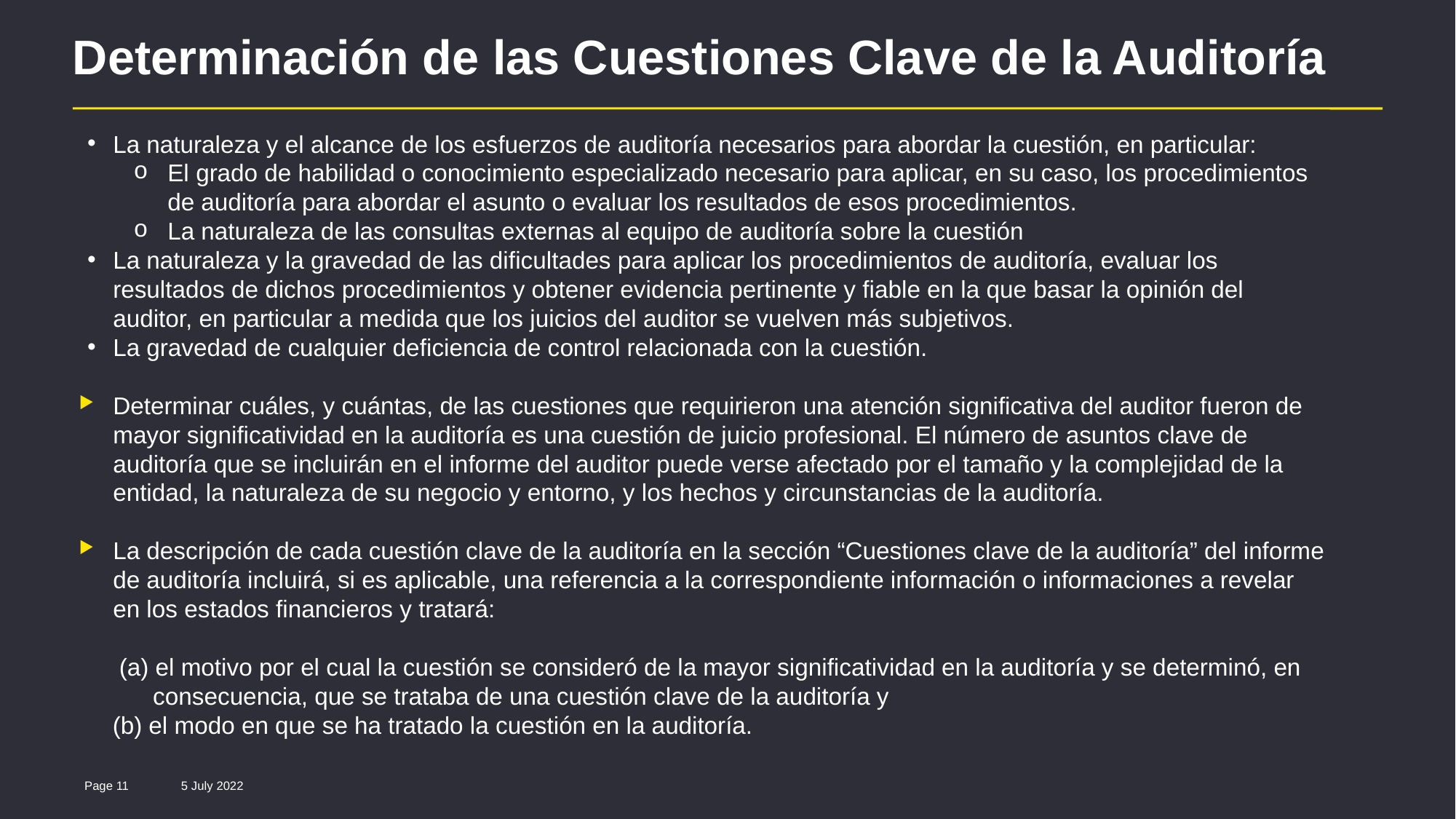

# Determinación de las Cuestiones Clave de la Auditoría

La naturaleza y el alcance de los esfuerzos de auditoría necesarios para abordar la cuestión, en particular:
El grado de habilidad o conocimiento especializado necesario para aplicar, en su caso, los procedimientos de auditoría para abordar el asunto o evaluar los resultados de esos procedimientos.
La naturaleza de las consultas externas al equipo de auditoría sobre la cuestión
La naturaleza y la gravedad de las dificultades para aplicar los procedimientos de auditoría, evaluar los resultados de dichos procedimientos y obtener evidencia pertinente y fiable en la que basar la opinión del auditor, en particular a medida que los juicios del auditor se vuelven más subjetivos.
La gravedad de cualquier deficiencia de control relacionada con la cuestión.

Determinar cuáles, y cuántas, de las cuestiones que requirieron una atención significativa del auditor fueron de mayor significatividad en la auditoría es una cuestión de juicio profesional. El número de asuntos clave de auditoría que se incluirán en el informe del auditor puede verse afectado por el tamaño y la complejidad de la entidad, la naturaleza de su negocio y entorno, y los hechos y circunstancias de la auditoría.

La descripción de cada cuestión clave de la auditoría en la sección “Cuestiones clave de la auditoría” del informe de auditoría incluirá, si es aplicable, una referencia a la correspondiente información o informaciones a revelar en los estados financieros y tratará:

      (a) el motivo por el cual la cuestión se consideró de la mayor significatividad en la auditoría y se determinó, en
           consecuencia, que se trataba de una cuestión clave de la auditoría y
     (b) el modo en que se ha tratado la cuestión en la auditoría.

Page 11
5 July 2022